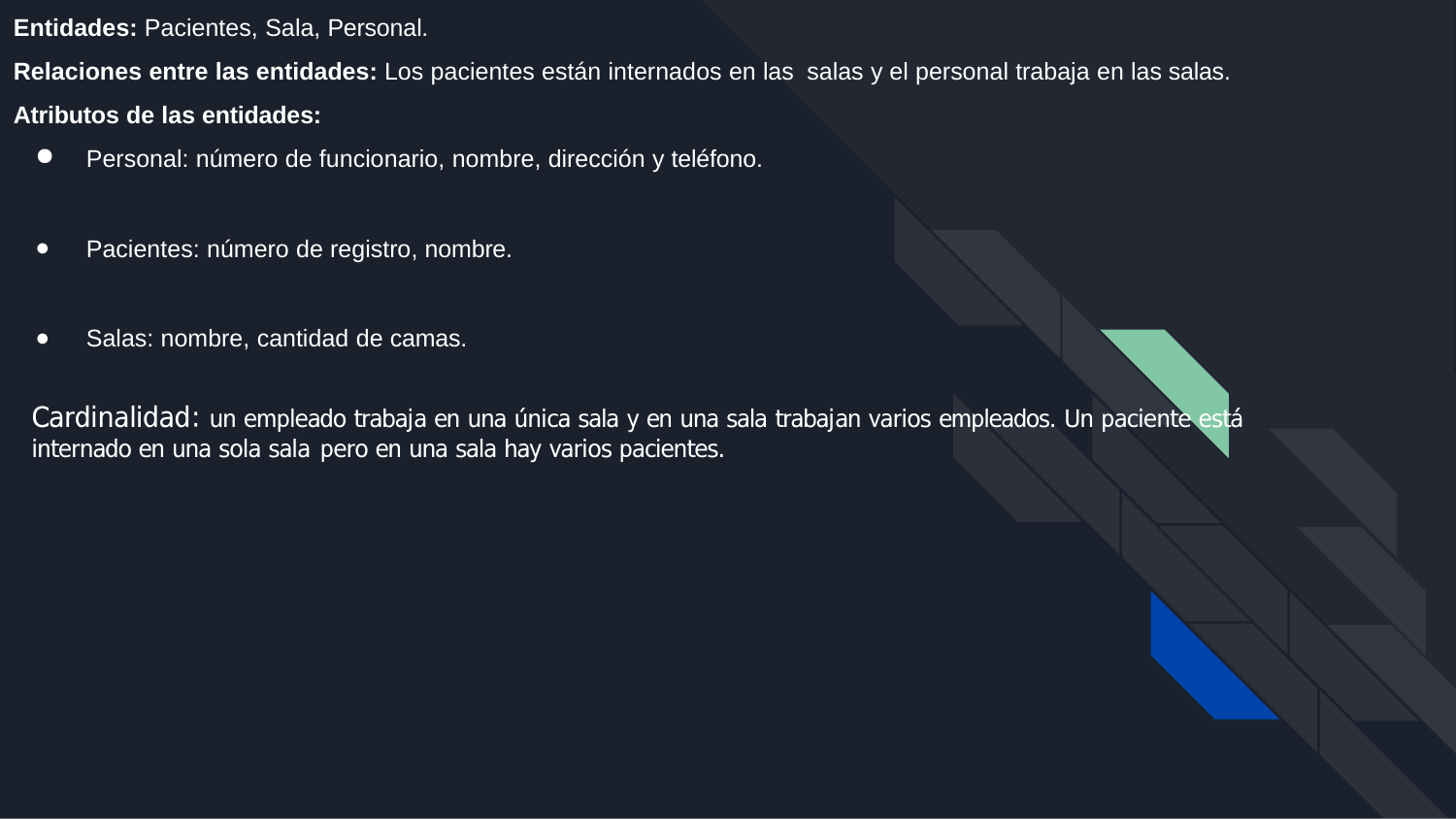

Entidades: Pacientes, Sala, Personal.
Relaciones entre las entidades: Los pacientes están internados en las salas y el personal trabaja en las salas.
Atributos de las entidades:
Personal: número de funcionario, nombre, dirección y teléfono.

Pacientes: número de registro, nombre.

Salas: nombre, cantidad de camas.

Cardinalidad: un empleado trabaja en una única sala y en una sala trabajan varios empleados. Un paciente está internado en una sola sala pero en una sala hay varios pacientes.